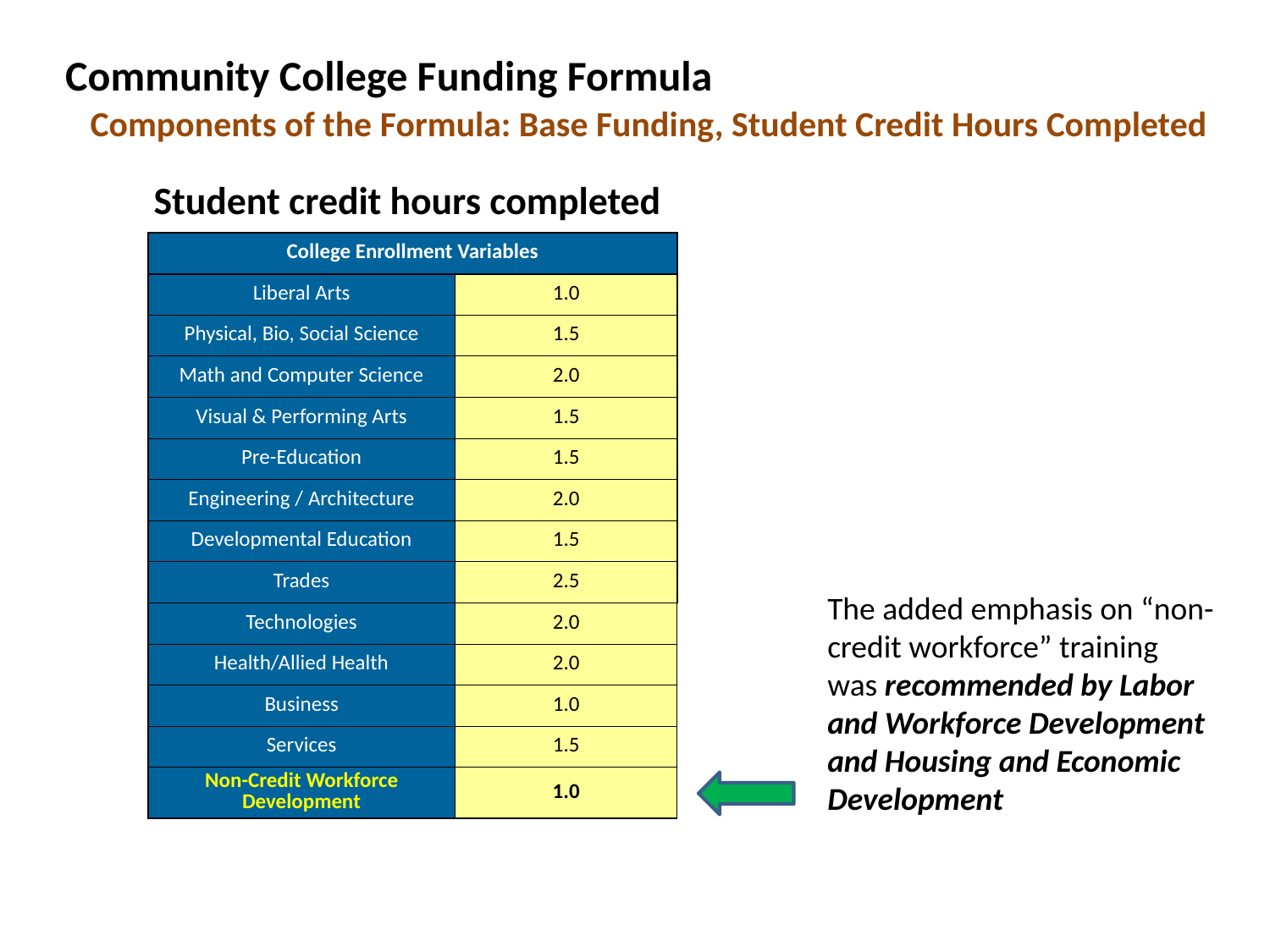

Community College Funding Formula

Components of the Formula: Base Funding, Student Credit Hours Completed

Student credit hours completed
| College Enrollment Variables |  |
| --- | --- |
| Liberal Arts | 1.0 |
| Physical, Bio, Social Science | 1.5 |
| Math and Computer Science | 2.0 |
| Visual & Performing Arts | 1.5 |
| Pre-Education | 1.5 |
| Engineering / Architecture | 2.0 |
| Developmental Education | 1.5 |
| Trades | 2.5 |
| Technologies | 2.0 |
| Health/Allied Health | 2.0 |
| Business | 1.0 |
| Services | 1.5 |
| Non-Credit Workforce Development | 1.0 |
The added emphasis on “non-credit workforce” training was recommended by Labor and Workforce Development and Housing and Economic Development